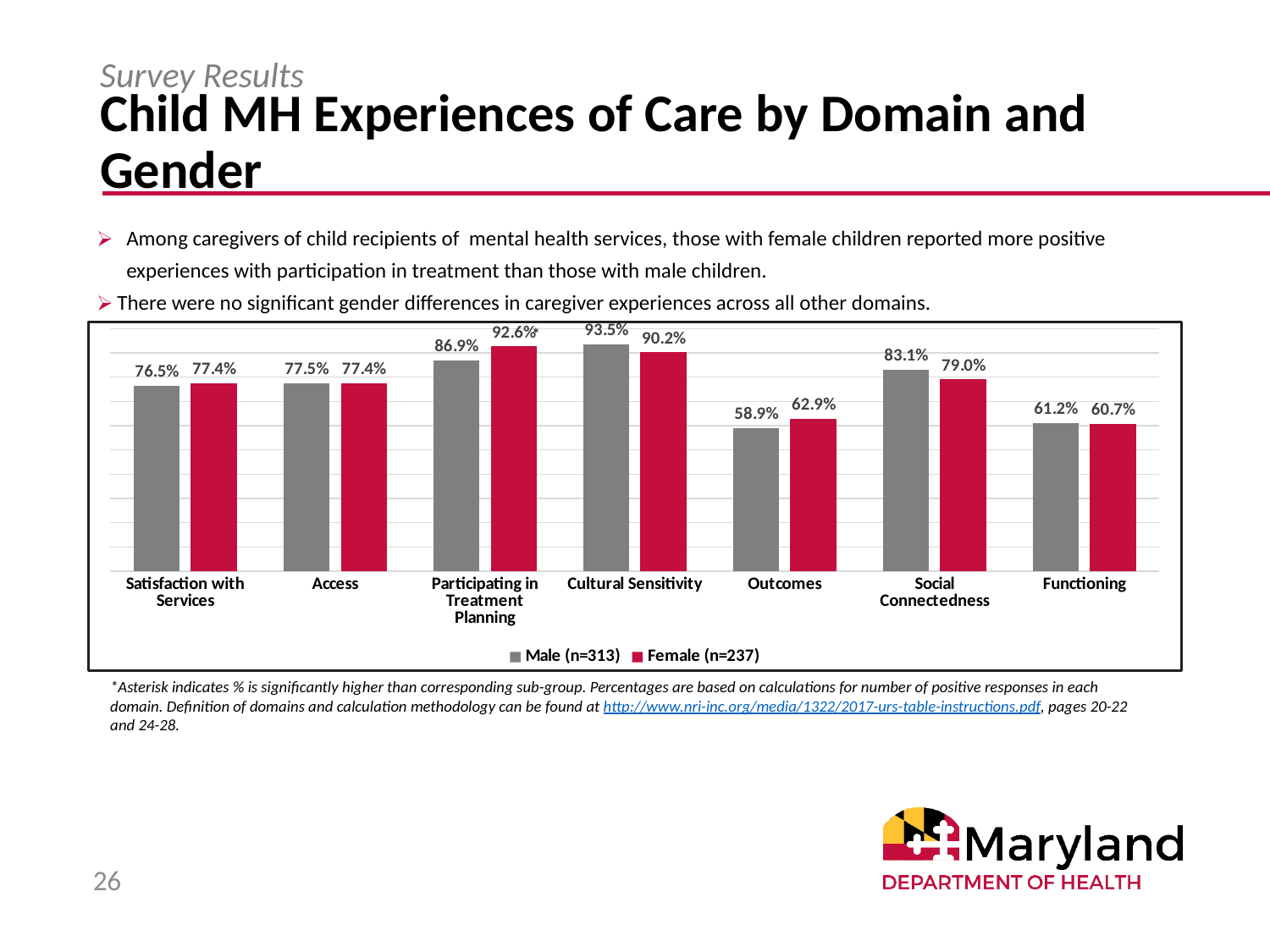

# Child MH Experiences of Care by Domain and Gender
Survey Results

Among caregivers of child recipients of  mental health services, those with female children reported more positive experiences with participation in treatment than those with male children.
There were no significant gender differences in caregiver experiences across all other domains.

### Chart

| Category | Male (n=313) | Female (n=237) |
|---|---|---|
| Satisfaction with Services | 0.765 | 0.774 |
| Access | 0.775 | 0.774 |
| Participating in Treatment Planning | 0.869 | 0.926 |
| Cultural Sensitivity | 0.935 | 0.902 |
| Outcomes | 0.589 | 0.629 |
| Social Connectedness | 0.831 | 0.79 |
| Functioning | 0.612 | 0.607 |
*Asterisk indicates % is significantly higher than corresponding sub-group. Percentages are based on calculations for number of positive responses in each domain. Definition of domains and calculation methodology can be found at http://www.nri-inc.org/media/1322/2017-urs-table-instructions.pdf, pages 20-22 and 24-28.
26